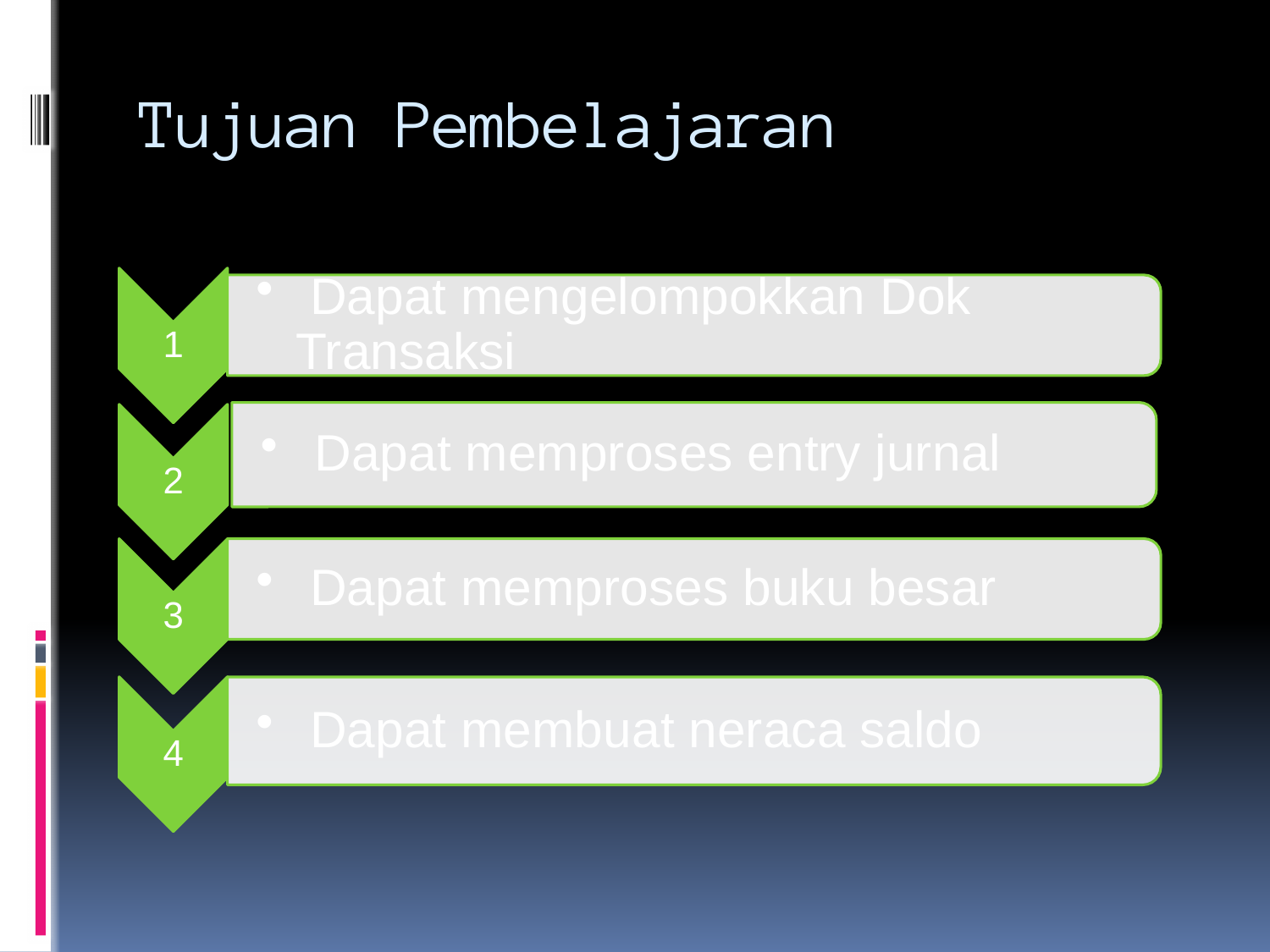

# Tujuan Pembelajaran
1
 Dapat mengelompokkan Dok Transaksi
2
 Dapat memproses entry jurnal
3
 Dapat memproses buku besar
4
 Dapat membuat neraca saldo